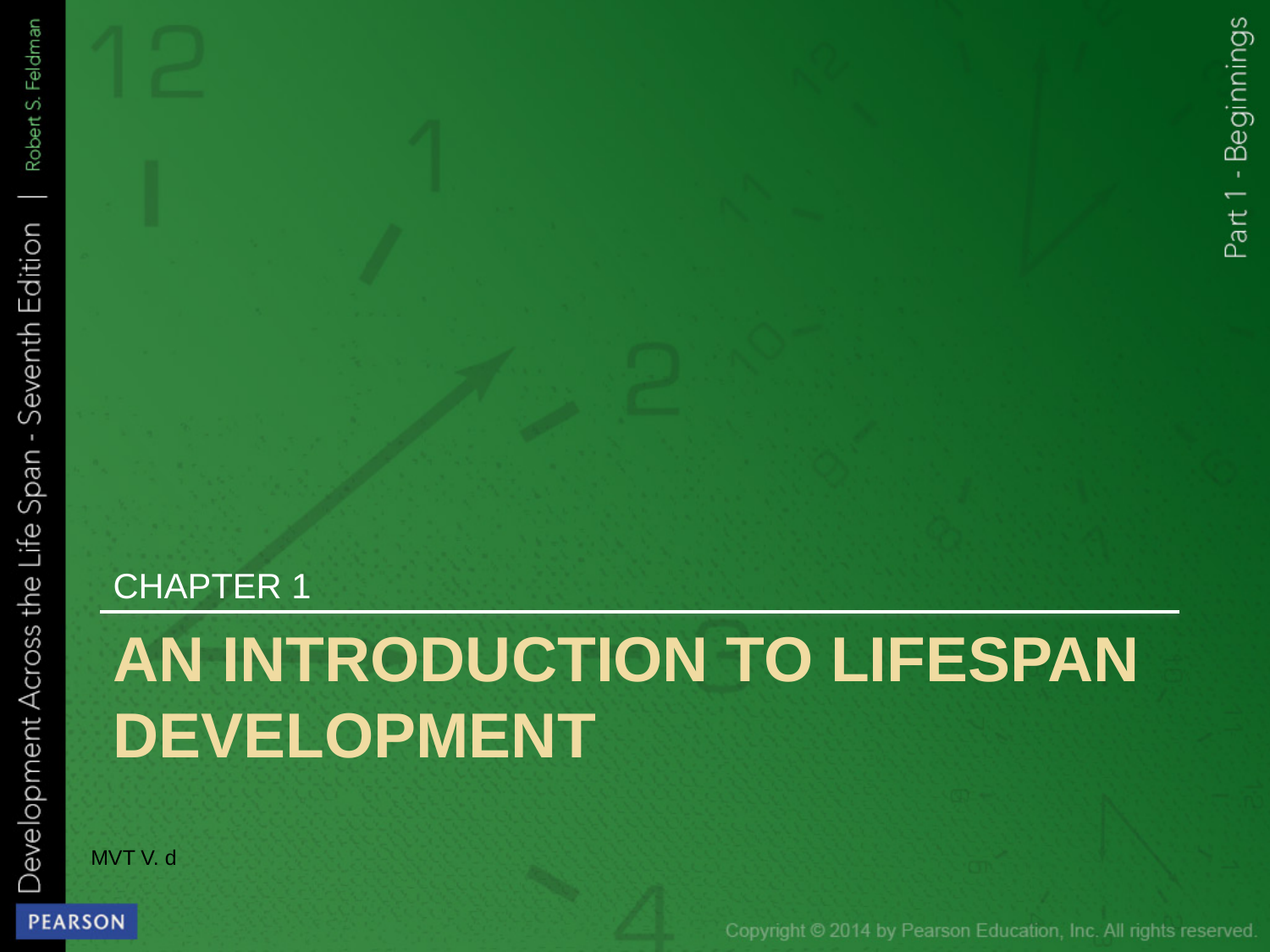

Chapter 1
# An Introduction to Lifespan Development
MVT V. d